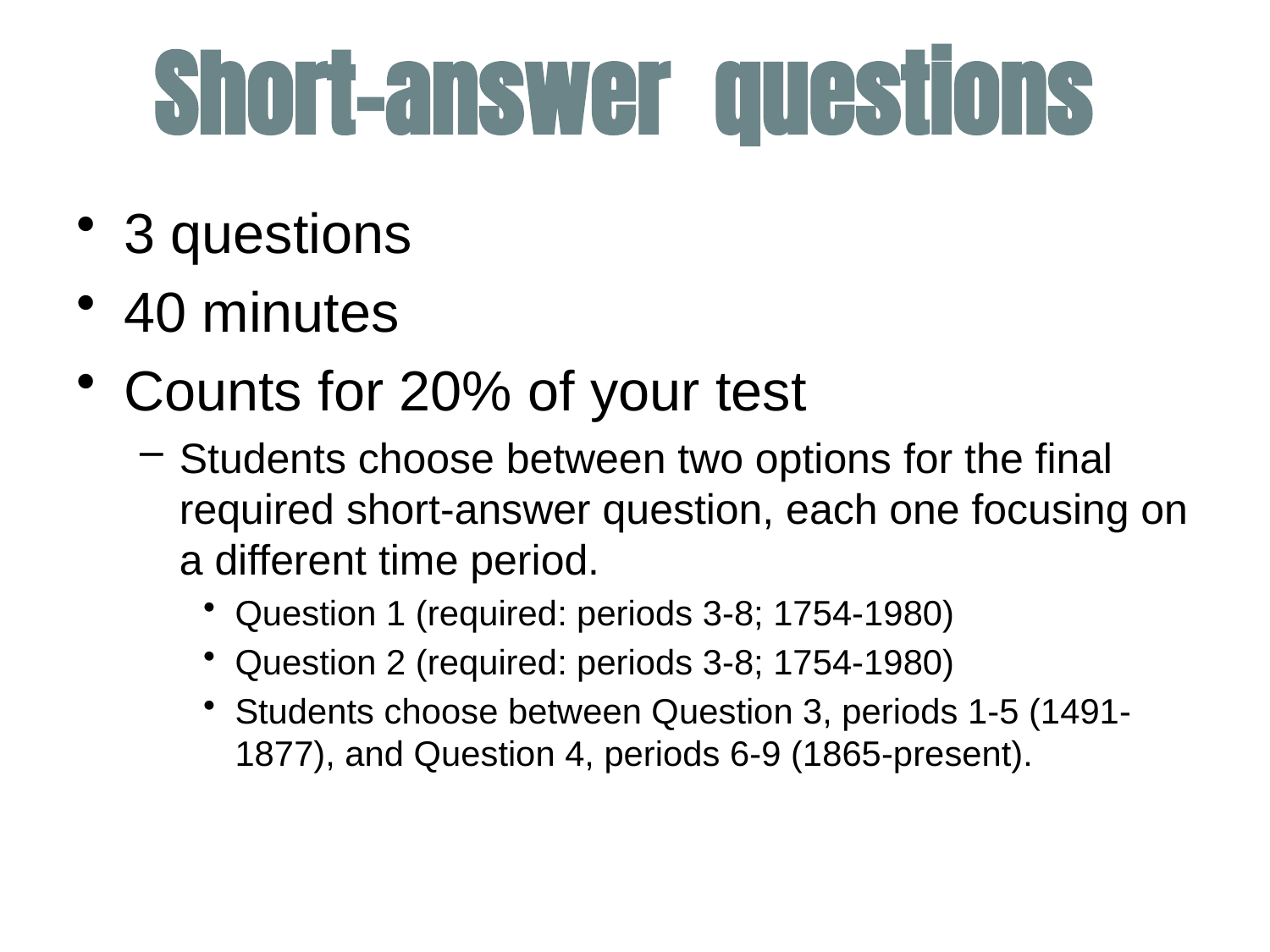

Short-answer  questions
3 questions
40 minutes
Counts for 20% of your test
Students choose between two options for the final required short-answer question, each one focusing on a different time period.
Question 1 (required: periods 3-8; 1754-1980)
Question 2 (required: periods 3-8; 1754-1980)
Students choose between Question 3, periods 1-5 (1491-1877), and Question 4, periods 6-9 (1865-present).